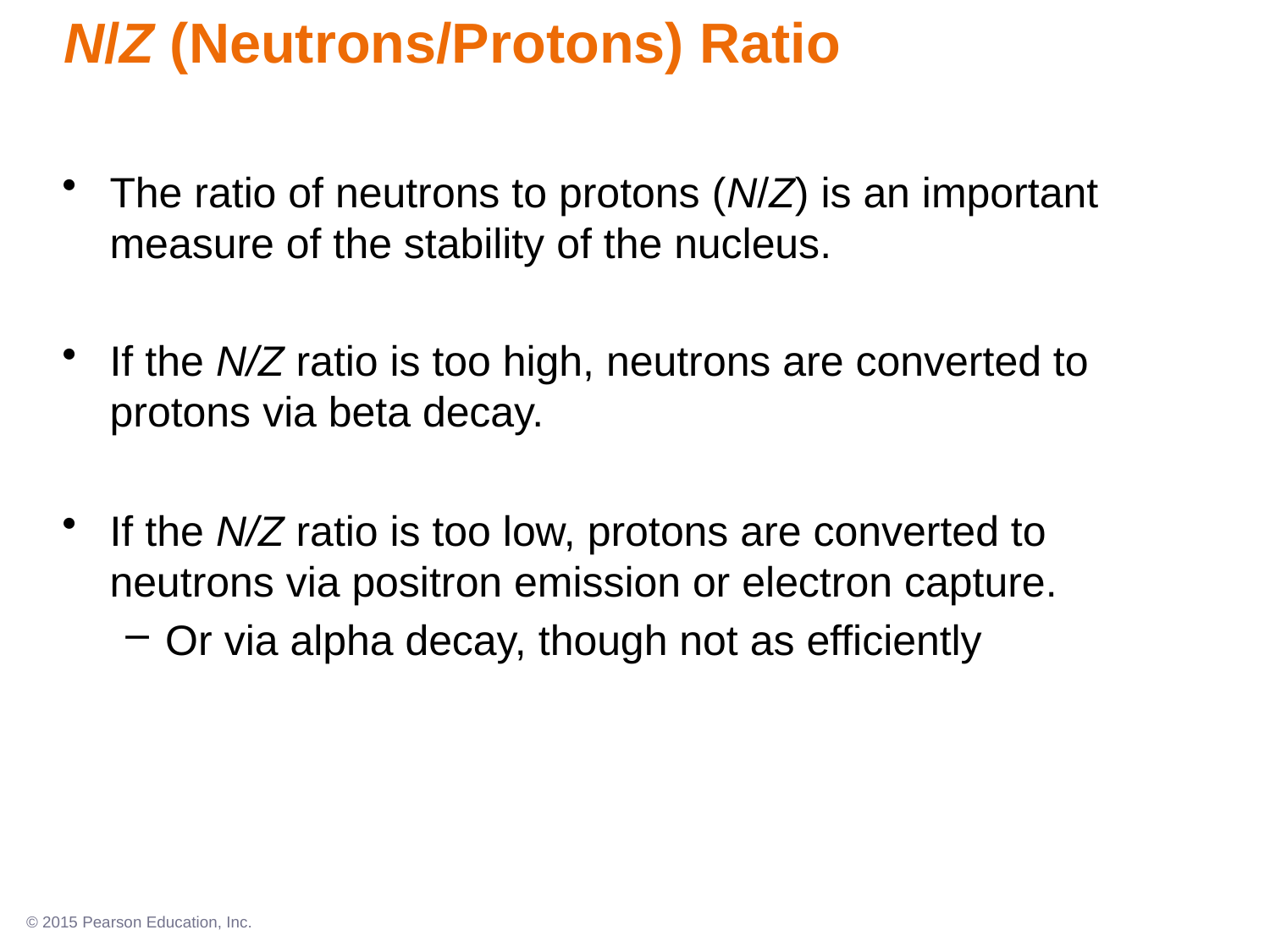

# N/Z (Neutrons/Protons) Ratio
The ratio of neutrons to protons (N/Z) is an important measure of the stability of the nucleus.

If the N/Z ratio is too high, neutrons are converted to protons via beta decay.

If the N/Z ratio is too low, protons are converted to neutrons via positron emission or electron capture.
Or via alpha decay, though not as efficiently